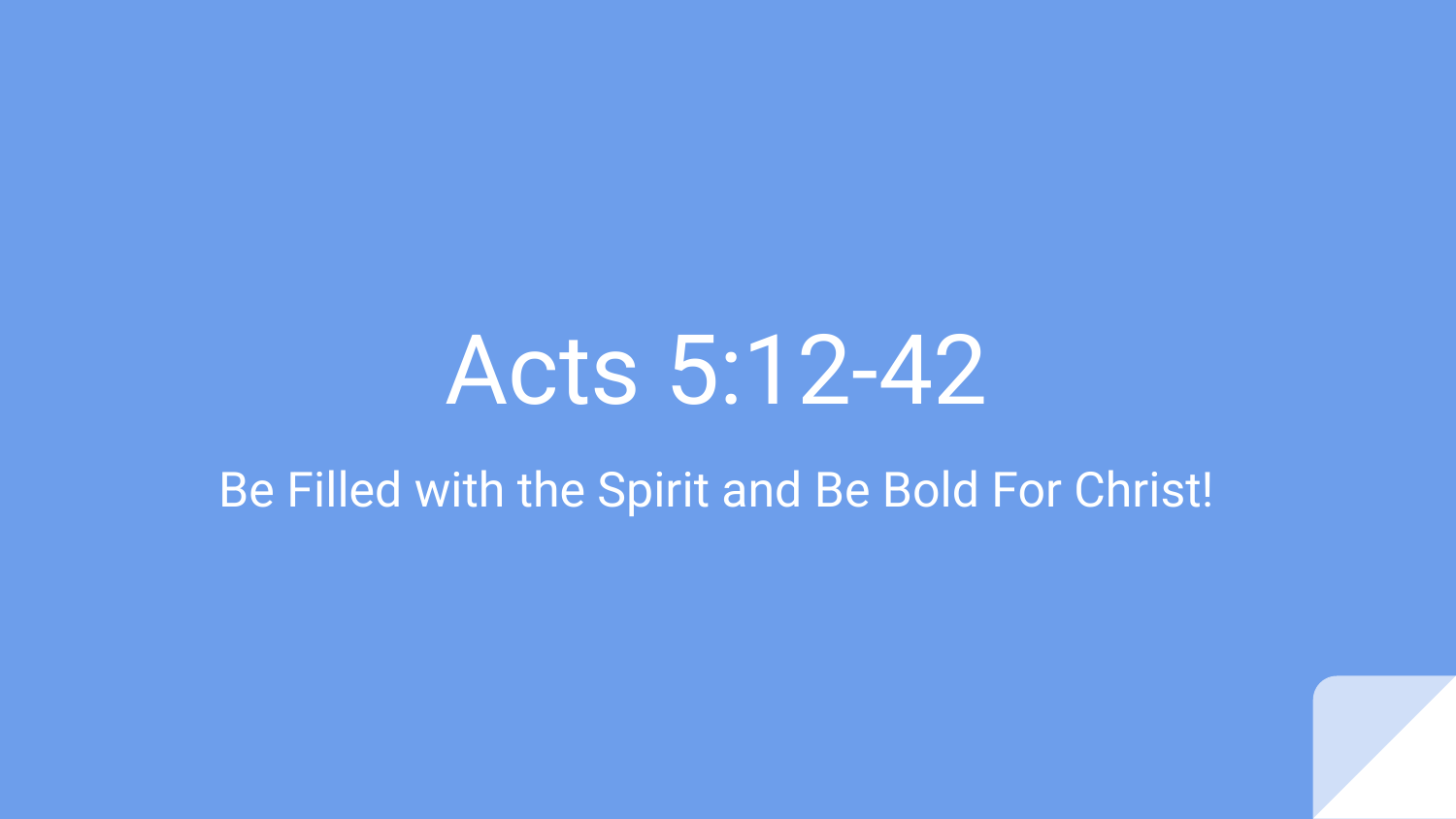

# Acts 5:12-42
Be Filled with the Spirit and Be Bold For Christ!